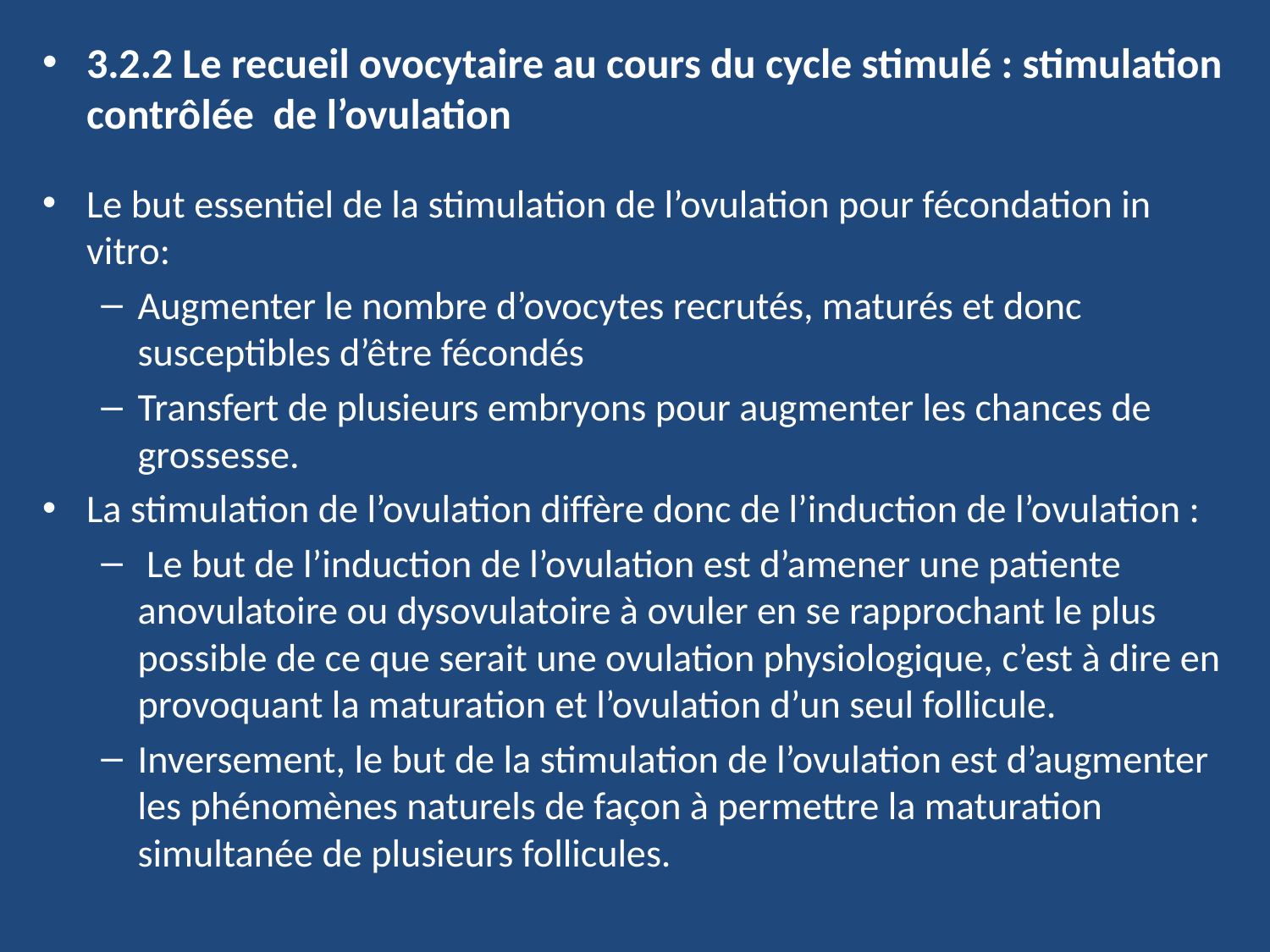

3.2.2 Le recueil ovocytaire au cours du cycle stimulé : stimulation contrôlée  de l’ovulation

Le but essentiel de la stimulation de l’ovulation pour fécondation in vitro:
Augmenter le nombre d’ovocytes recrutés, maturés et donc susceptibles d’être fécondés
Transfert de plusieurs embryons pour augmenter les chances de grossesse.
La stimulation de l’ovulation diffère donc de l’induction de l’ovulation :
 Le but de l’induction de l’ovulation est d’amener une patiente anovulatoire ou dysovulatoire à ovuler en se rapprochant le plus possible de ce que serait une ovulation physiologique, c’est à dire en provoquant la maturation et l’ovulation d’un seul follicule.
Inversement, le but de la stimulation de l’ovulation est d’augmenter les phénomènes naturels de façon à permettre la maturation simultanée de plusieurs follicules.